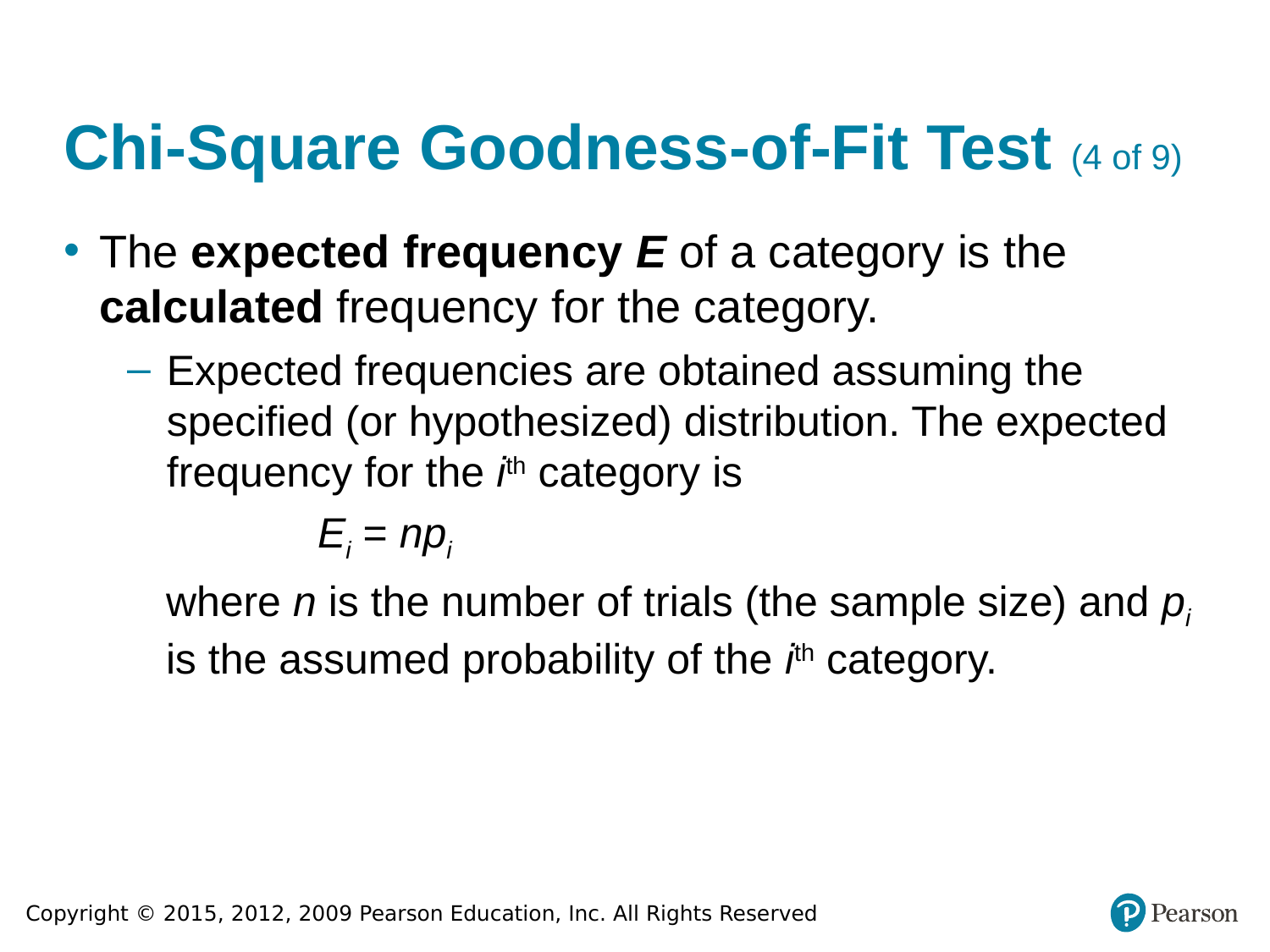

# Chi-Square Goodness-of-Fit Test (4 of 9)
The expected frequency E of a category is the calculated frequency for the category.
Expected frequencies are obtained assuming the specified (or hypothesized) distribution. The expected frequency for the ith category is
Ei = npi
where n is the number of trials (the sample size) and pi is the assumed probability of the ith category.